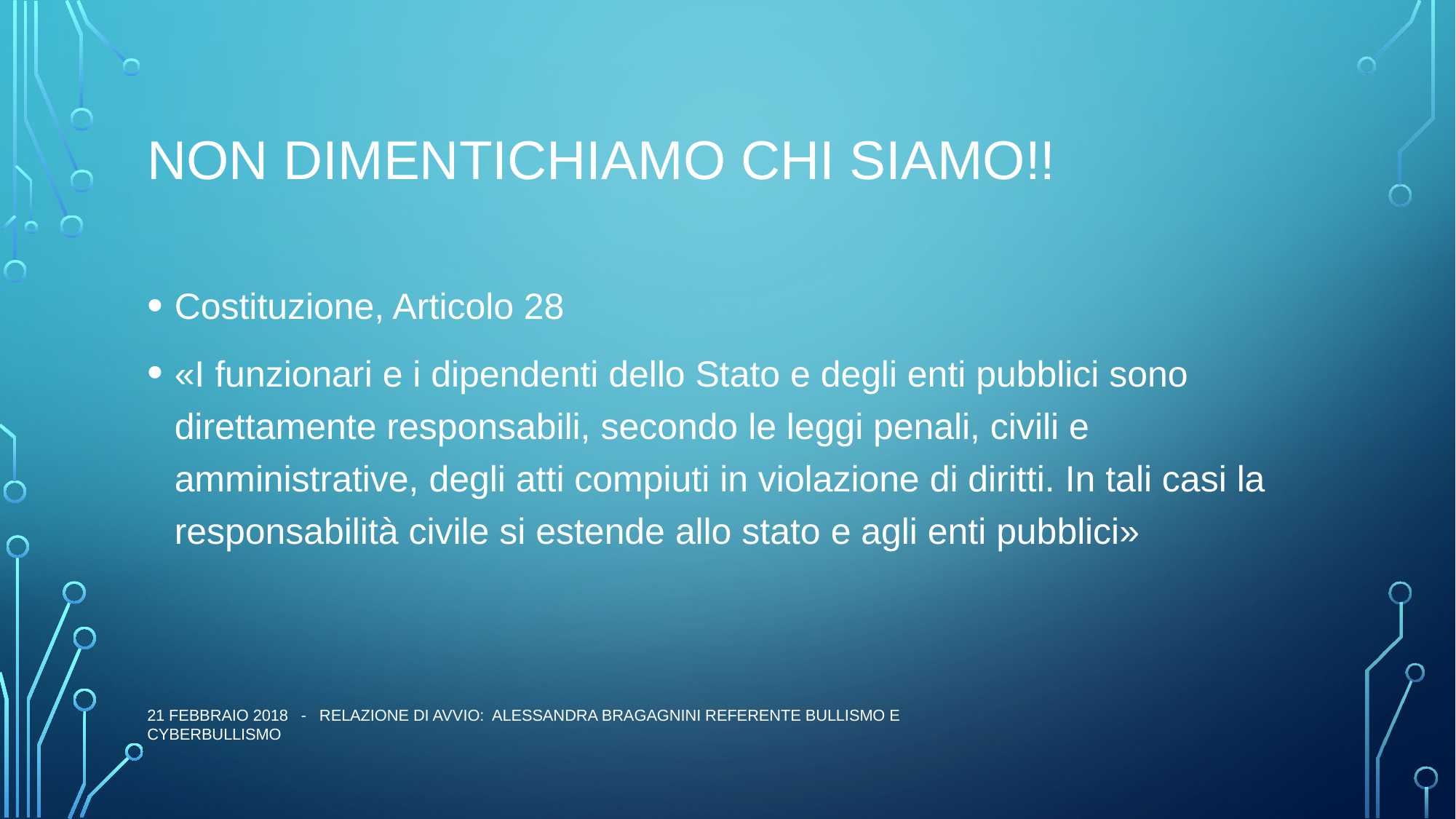

# Non dimentichiamo chi siamo!!
Costituzione, Articolo 28
«I funzionari e i dipendenti dello Stato e degli enti pubblici sono direttamente responsabili, secondo le leggi penali, civili e amministrative, degli atti compiuti in violazione di diritti. In tali casi la responsabilità civile si estende allo stato e agli enti pubblici»
21 febbraio 2018   -   Relazione di avvio:  Alessandra Bragagnini Referente bullismo e cyberbullismo